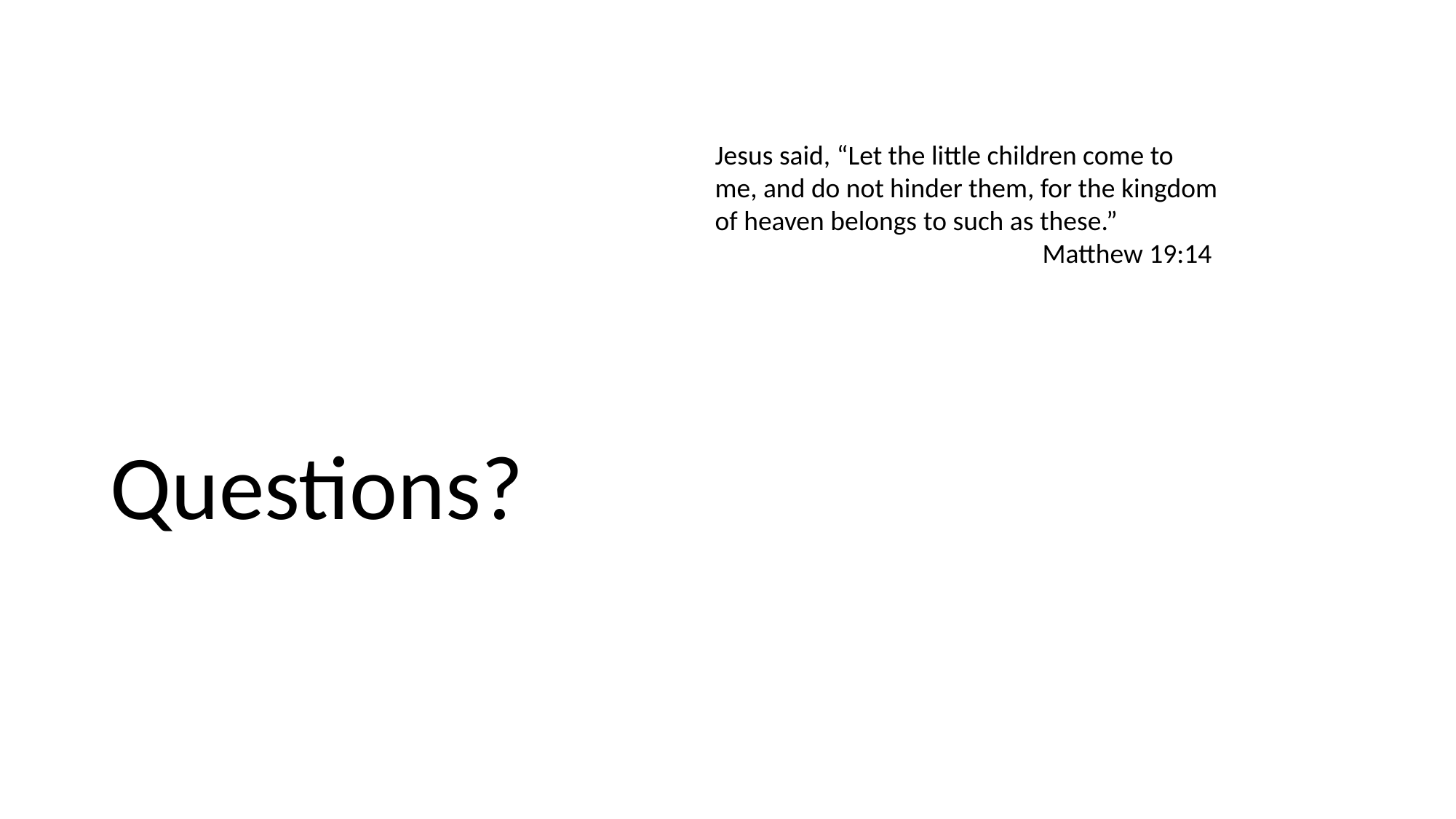

Jesus said, “Let the little children come to me, and do not hinder them, for the kingdom of heaven belongs to such as these.”
			Matthew 19:14
# Questions?